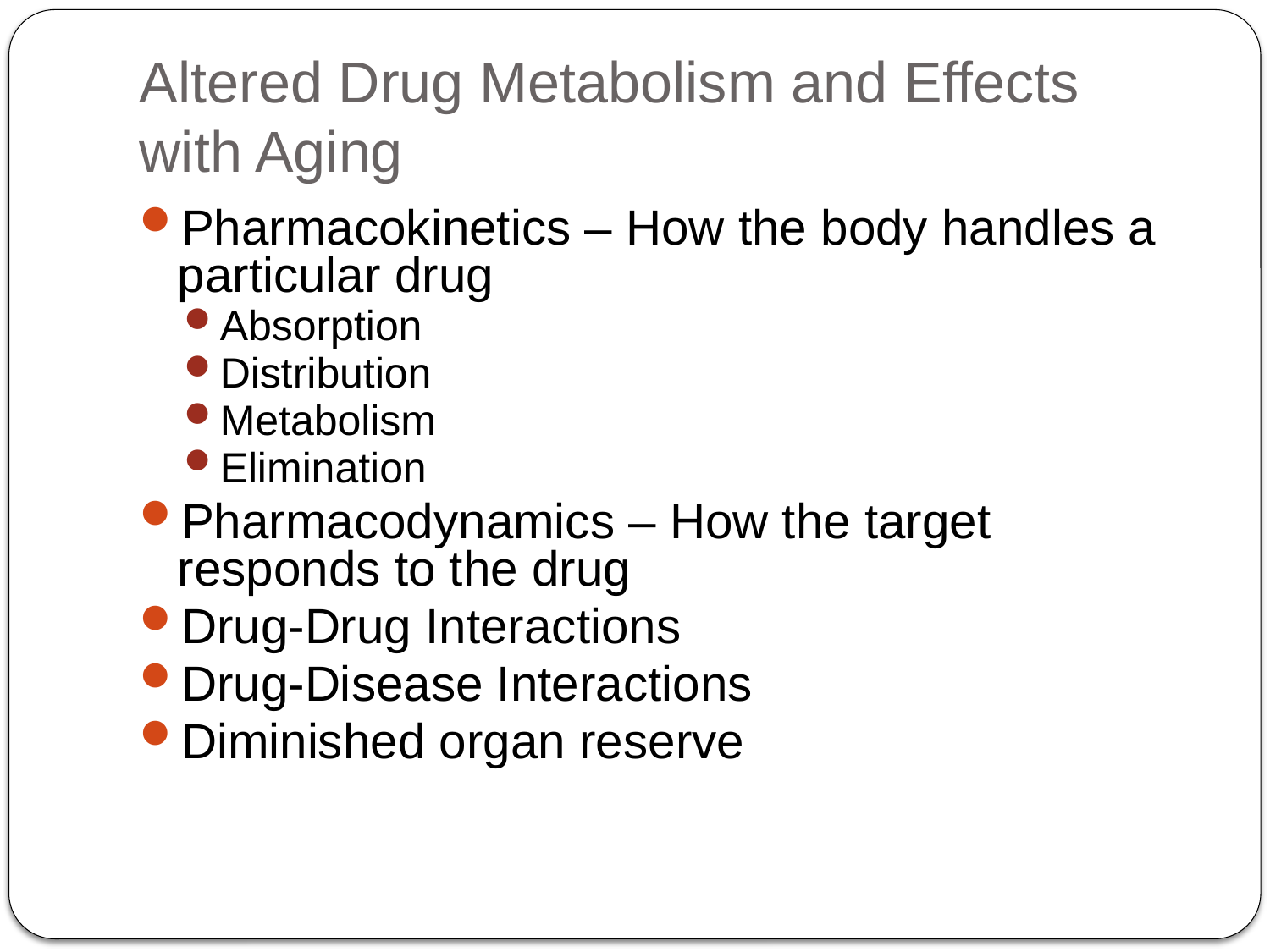

# Altered Drug Metabolism and Effects with Aging
Pharmacokinetics – How the body handles a particular drug
Absorption
Distribution
Metabolism
Elimination
Pharmacodynamics – How the target responds to the drug
Drug-Drug Interactions
Drug-Disease Interactions
Diminished organ reserve